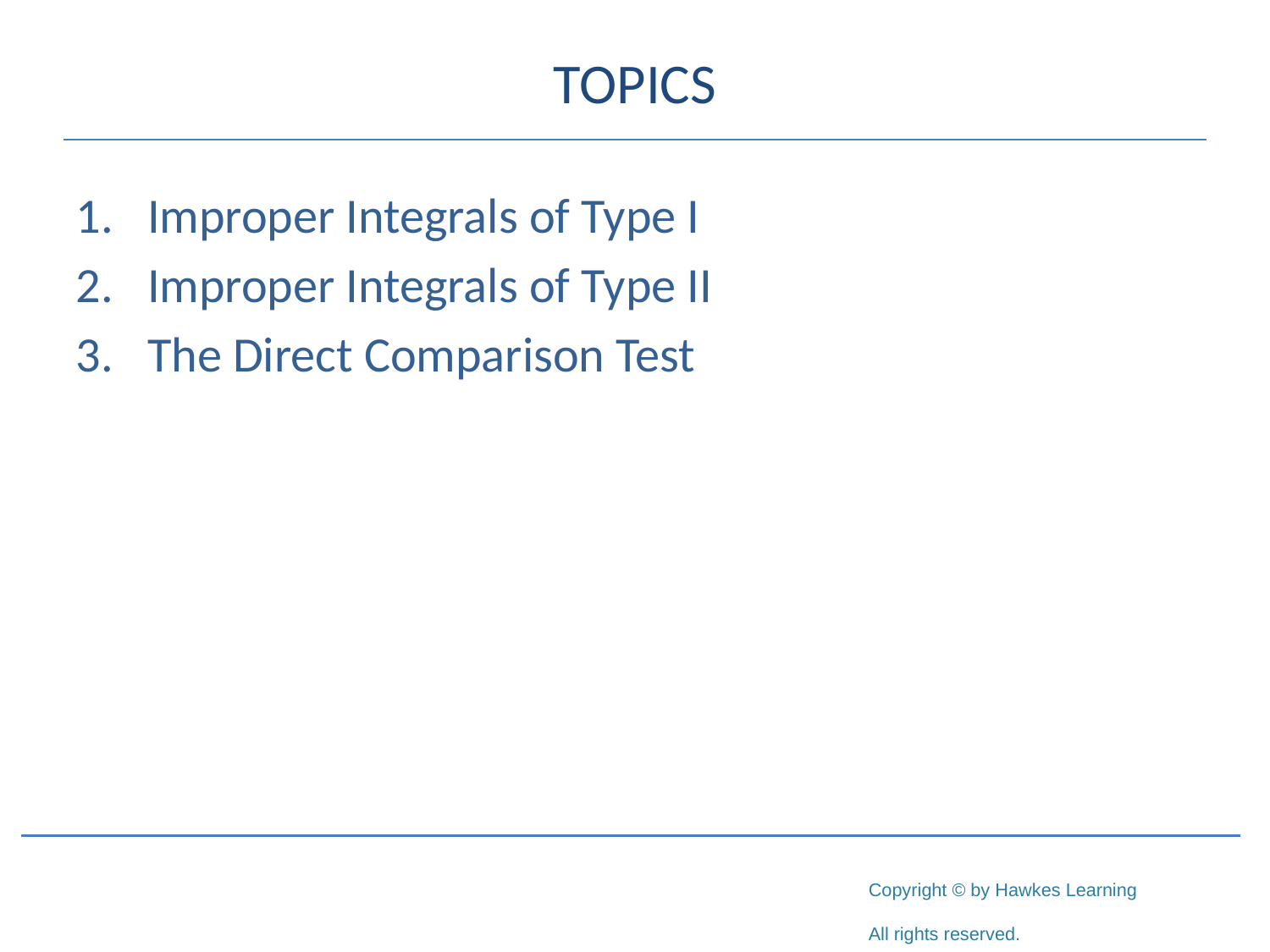

# TOPICS
Improper Integrals of Type I
Improper Integrals of Type II
The Direct Comparison Test